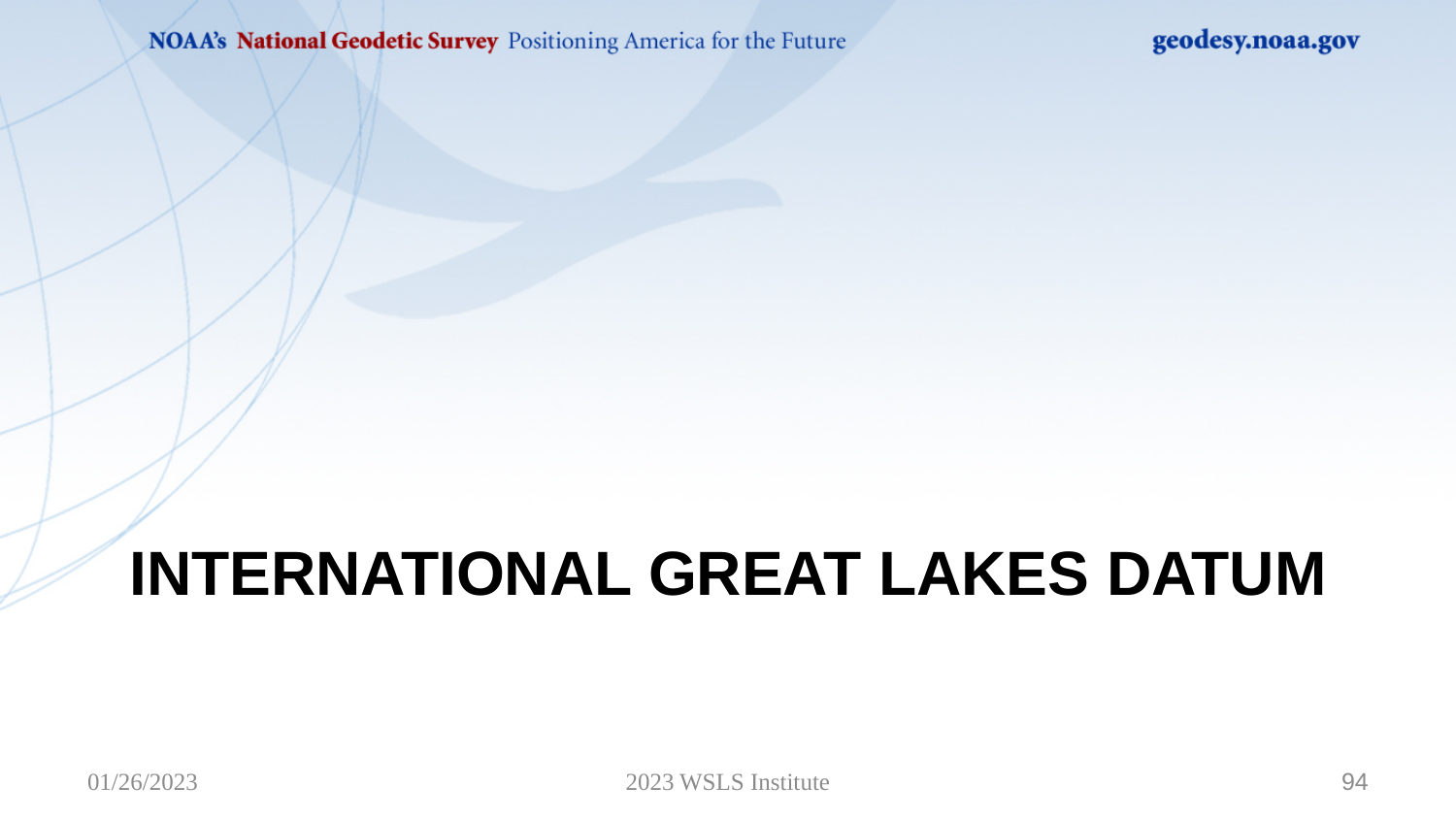

# International Great Lakes Datum
01/26/2023
2023 WSLS Institute
94